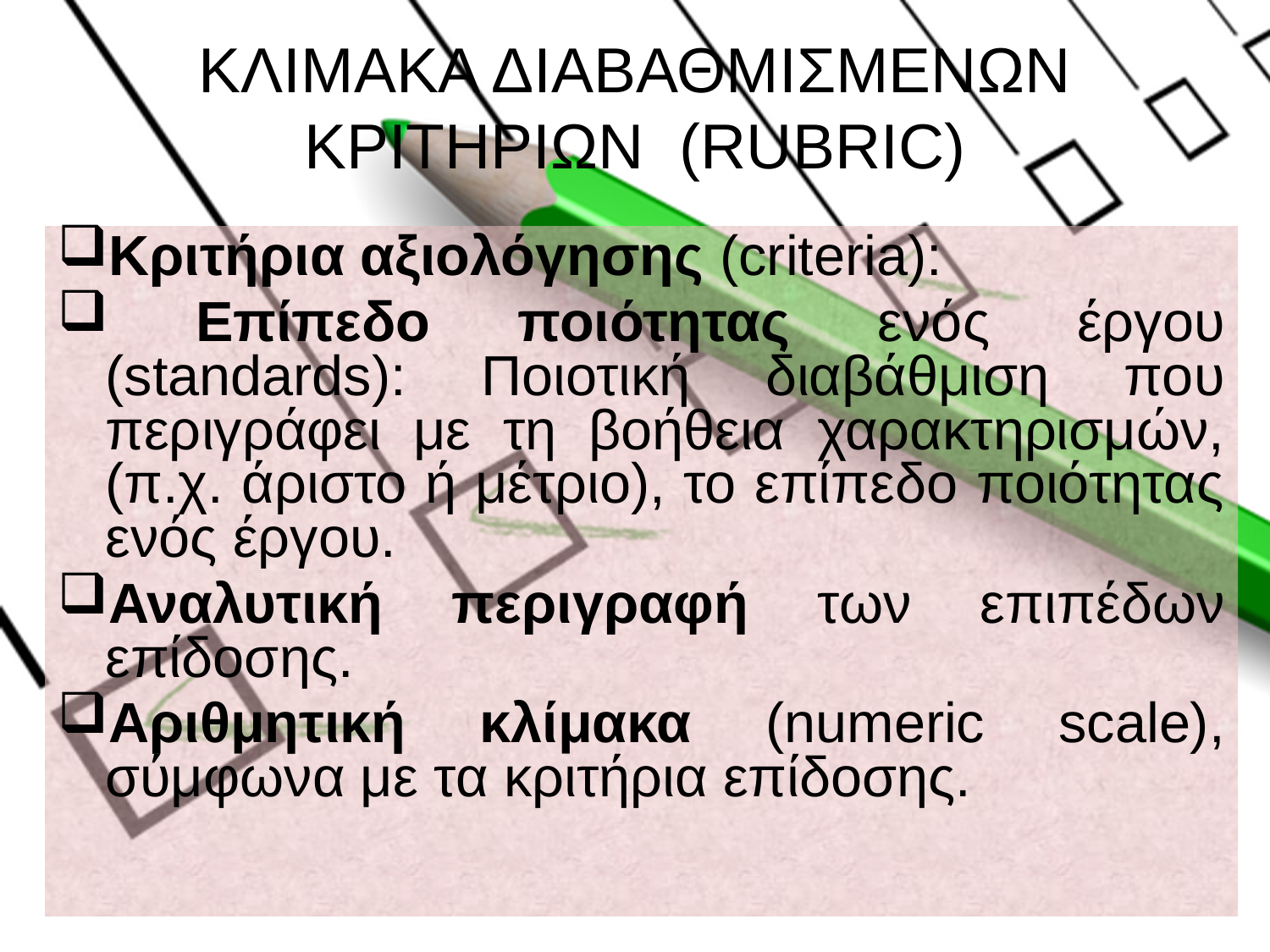

# ΚΛΙΜΑΚΑ ΔΙΑΒΑΘΜΙΣΜΕΝΩΝ ΚΡΙΤΗΡΙΩΝ  (RUBRIC)
Κριτήρια αξιολόγησης (criteria):
 Επίπεδο ποιότητας ενός έργου (standards): Ποιοτική διαβάθμιση που περιγράφει με τη βοήθεια χαρακτηρισμών, (π.χ. άριστο ή μέτριο), το επίπεδο ποιότητας ενός έργου.
Αναλυτική περιγραφή των επιπέδων επίδοσης.
Αριθμητική κλίμακα (numeric scale), σύμφωνα με τα κριτήρια επίδοσης.